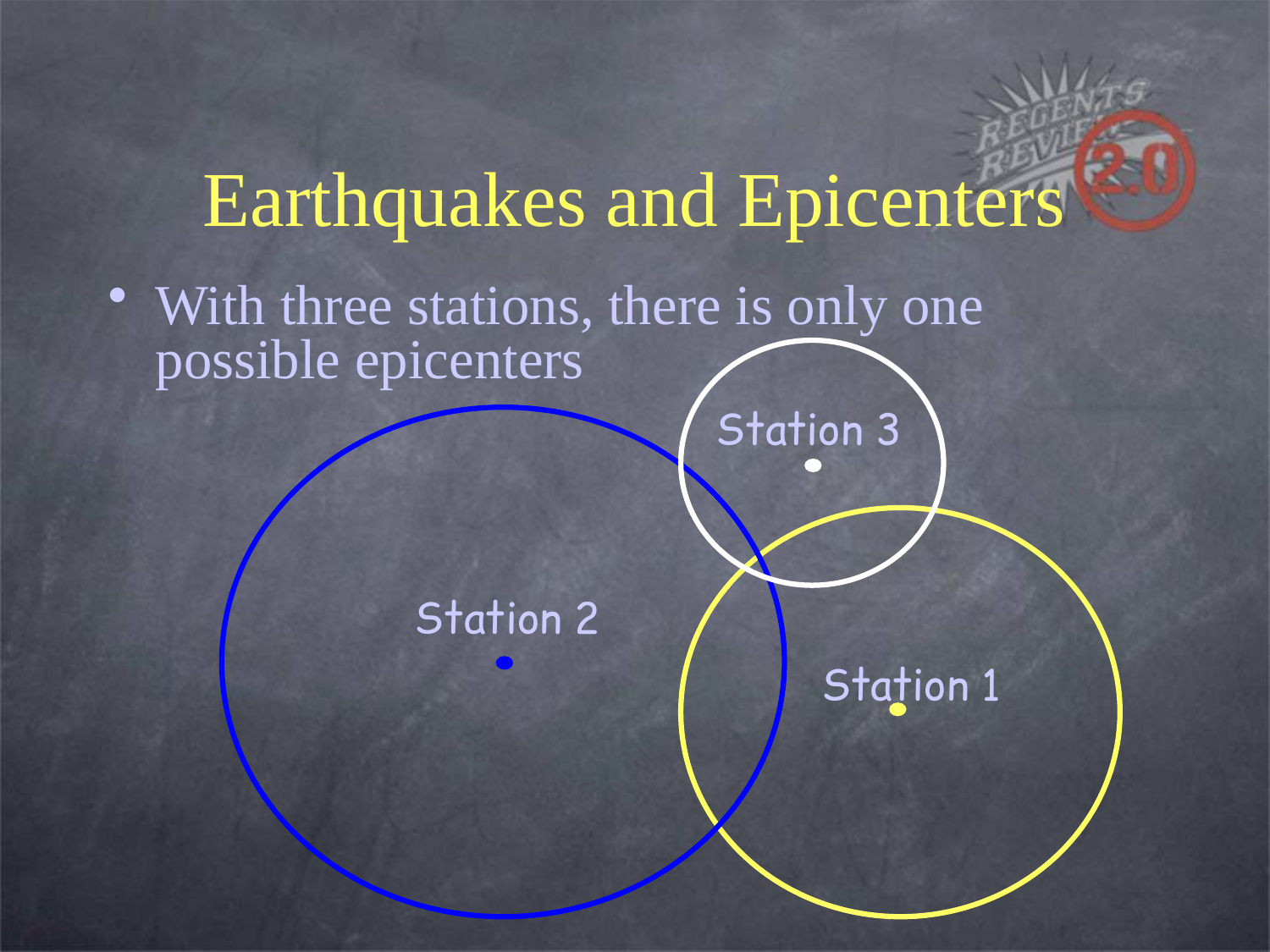

# Earthquakes and Epicenters
With three stations, there is only one possible epicenters

Station 3

Station 2
Station 1